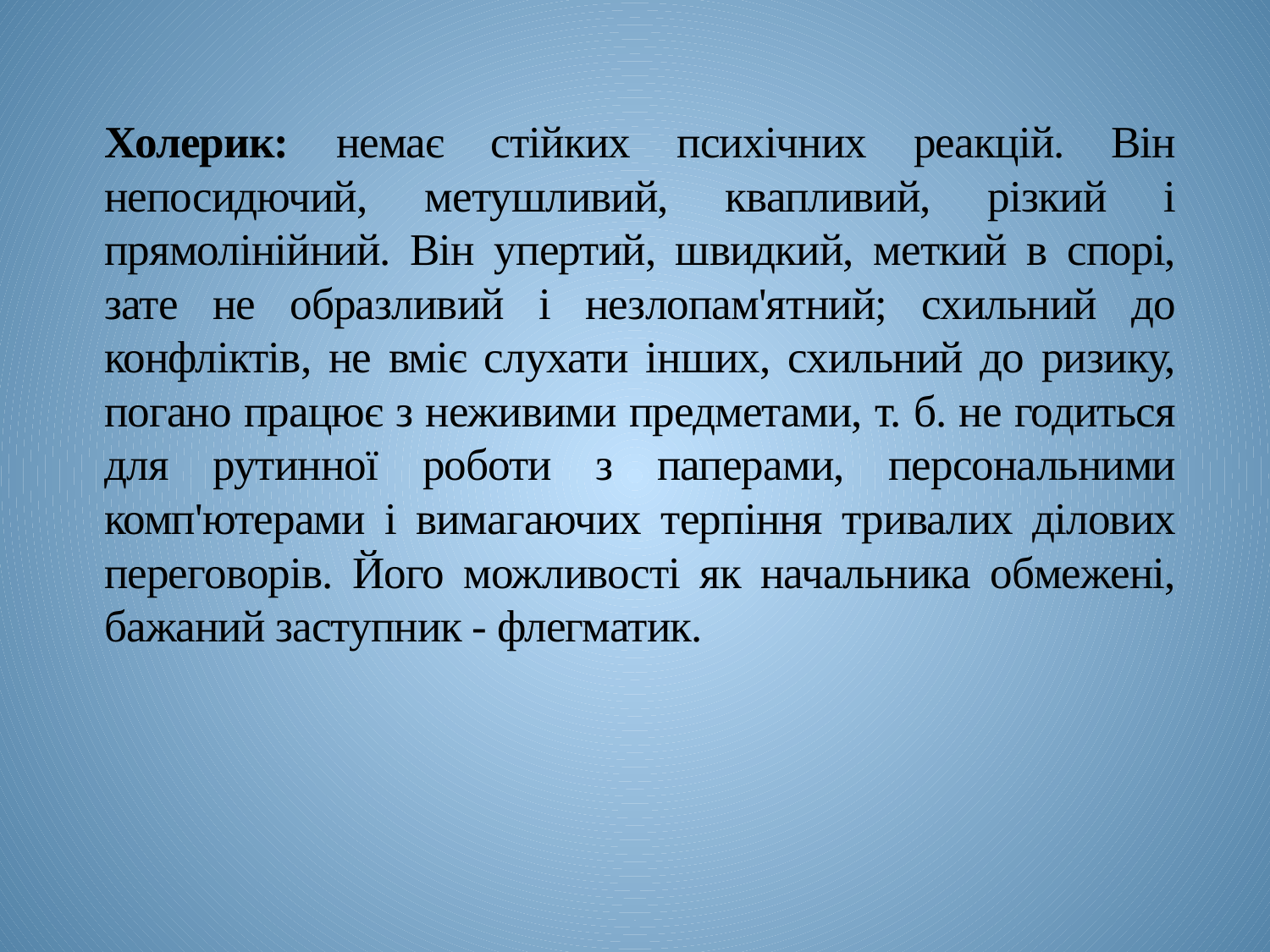

Холерик: немає стійких психічних реакцій. Він непосидючий, метушливий, квапливий, різкий і прямолінійний. Він упертий, швидкий, меткий в спорі, зате не образливий і незлопам'ятний; схильний до конфліктів, не вміє слухати інших, схильний до ризику, погано працює з неживими предметами, т. б. не годиться для рутинної роботи з паперами, персональними комп'ютерами і вимагаючих терпіння тривалих ділових переговорів. Його можливості як начальника обмежені, бажаний заступник - флегматик.